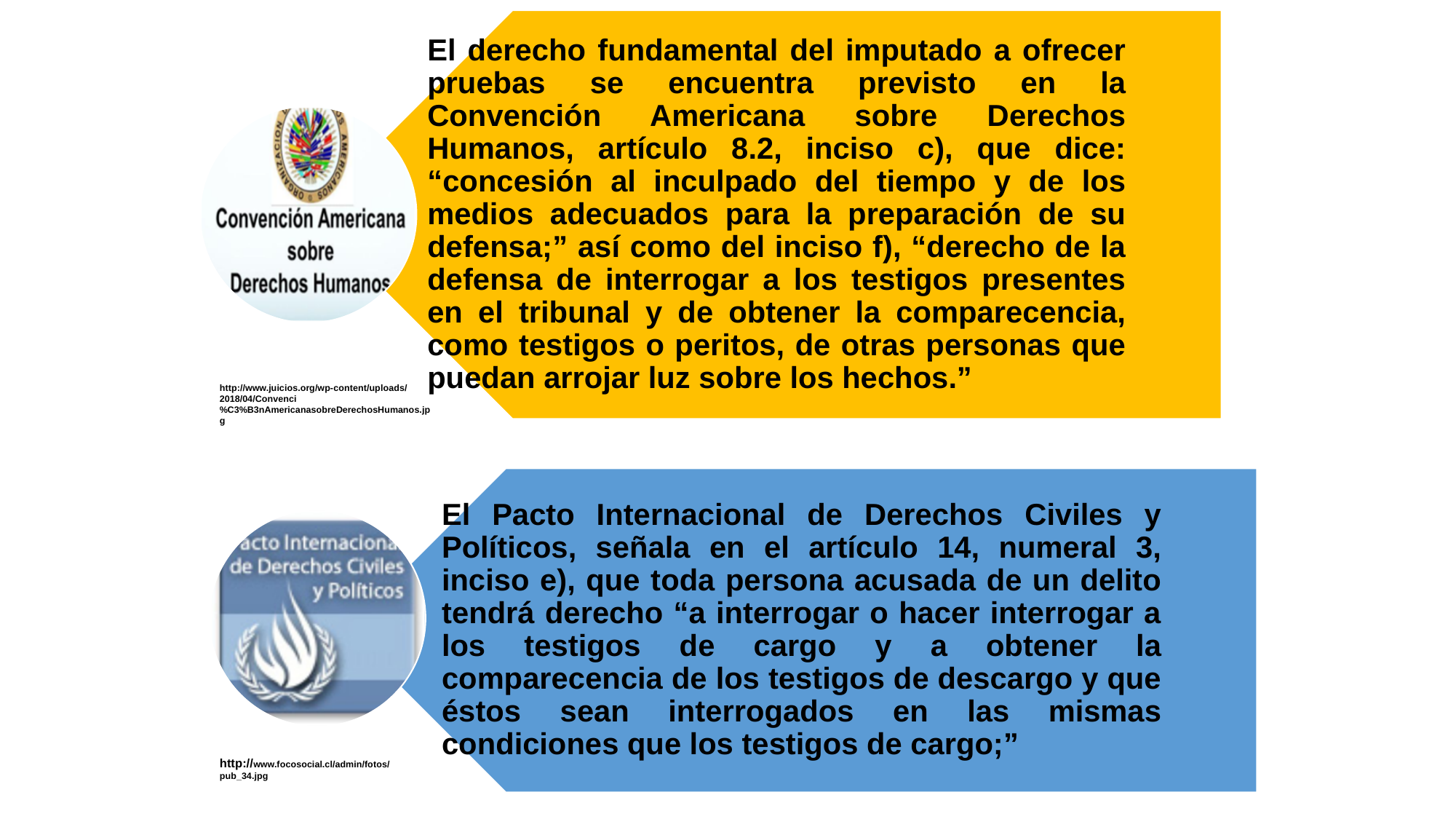

El derecho fundamental del imputado a ofrecer pruebas se encuentra previsto en la Convención Americana sobre Derechos Humanos, artículo 8.2, inciso c), que dice: “concesión al inculpado del tiempo y de los medios adecuados para la preparación de su defensa;” así como del inciso f), “derecho de la defensa de interrogar a los testigos presentes en el tribunal y de obtener la comparecencia, como testigos o peritos, de otras personas que puedan arrojar luz sobre los hechos.”
El Pacto Internacional de Derechos Civiles y Políticos, señala en el artículo 14, numeral 3, inciso e), que toda persona acusada de un delito tendrá derecho “a interrogar o hacer interrogar a los testigos de cargo y a obtener la comparecencia de los testigos de descargo y que éstos sean interrogados en las mismas condiciones que los testigos de cargo;”
# …
http://www.juicios.org/wp-content/uploads/2018/04/Convenci%C3%B3nAmericanasobreDerechosHumanos.jpg
http://www.focosocial.cl/admin/fotos/pub_34.jpg